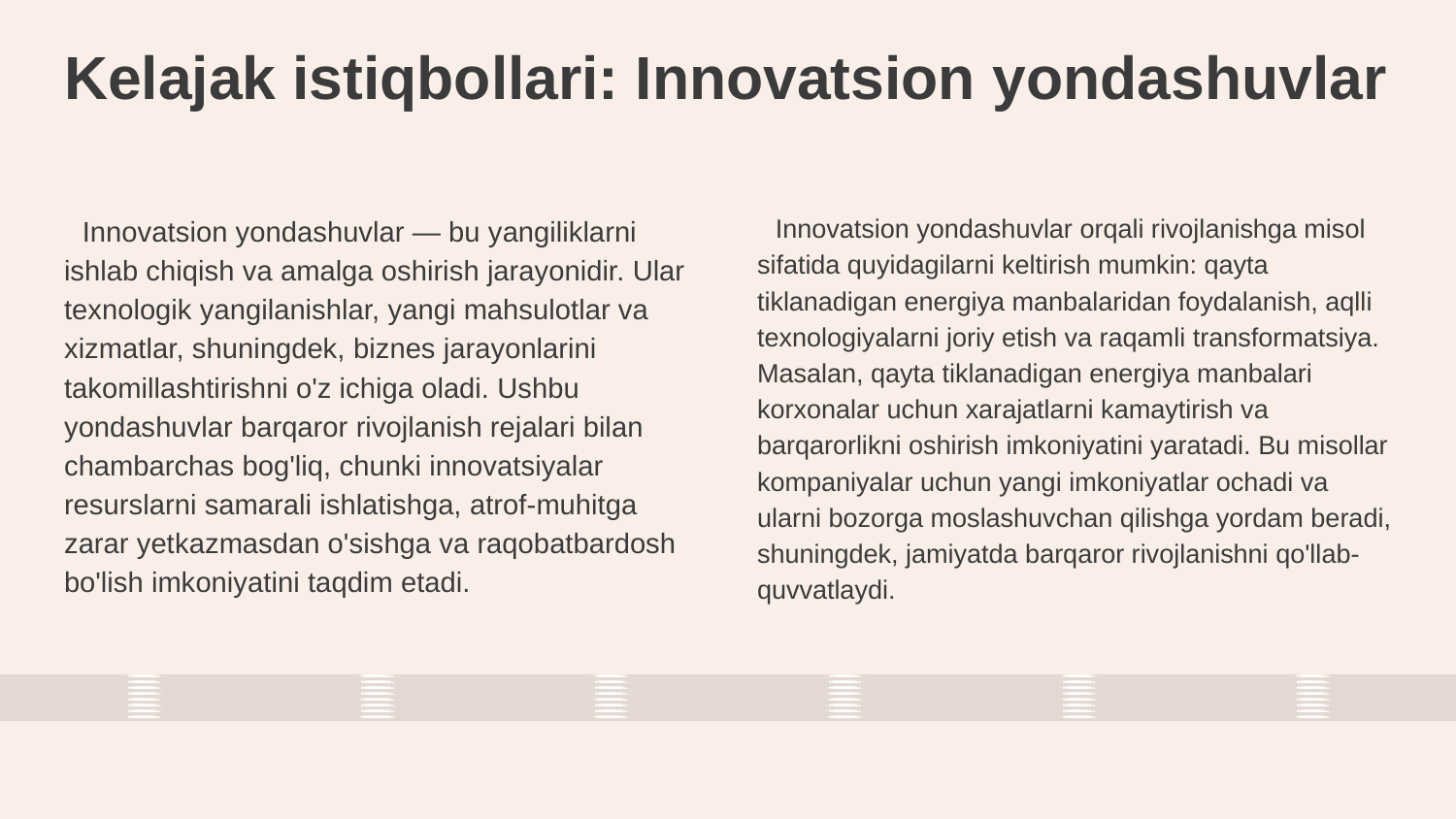

# Kelajak istiqbollari: Innovatsion yondashuvlar
Innovatsion yondashuvlar orqali rivojlanishga misol sifatida quyidagilarni keltirish mumkin: qayta tiklanadigan energiya manbalaridan foydalanish, aqlli texnologiyalarni joriy etish va raqamli transformatsiya. Masalan, qayta tiklanadigan energiya manbalari korxonalar uchun xarajatlarni kamaytirish va barqarorlikni oshirish imkoniyatini yaratadi. Bu misollar kompaniyalar uchun yangi imkoniyatlar ochadi va ularni bozorga moslashuvchan qilishga yordam beradi, shuningdek, jamiyatda barqaror rivojlanishni qo'llab-quvvatlaydi.
Innovatsion yondashuvlar — bu yangiliklarni ishlab chiqish va amalga oshirish jarayonidir. Ular texnologik yangilanishlar, yangi mahsulotlar va xizmatlar, shuningdek, biznes jarayonlarini takomillashtirishni o'z ichiga oladi. Ushbu yondashuvlar barqaror rivojlanish rejalari bilan chambarchas bog'liq, chunki innovatsiyalar resurslarni samarali ishlatishga, atrof-muhitga zarar yetkazmasdan o'sishga va raqobatbardosh bo'lish imkoniyatini taqdim etadi.